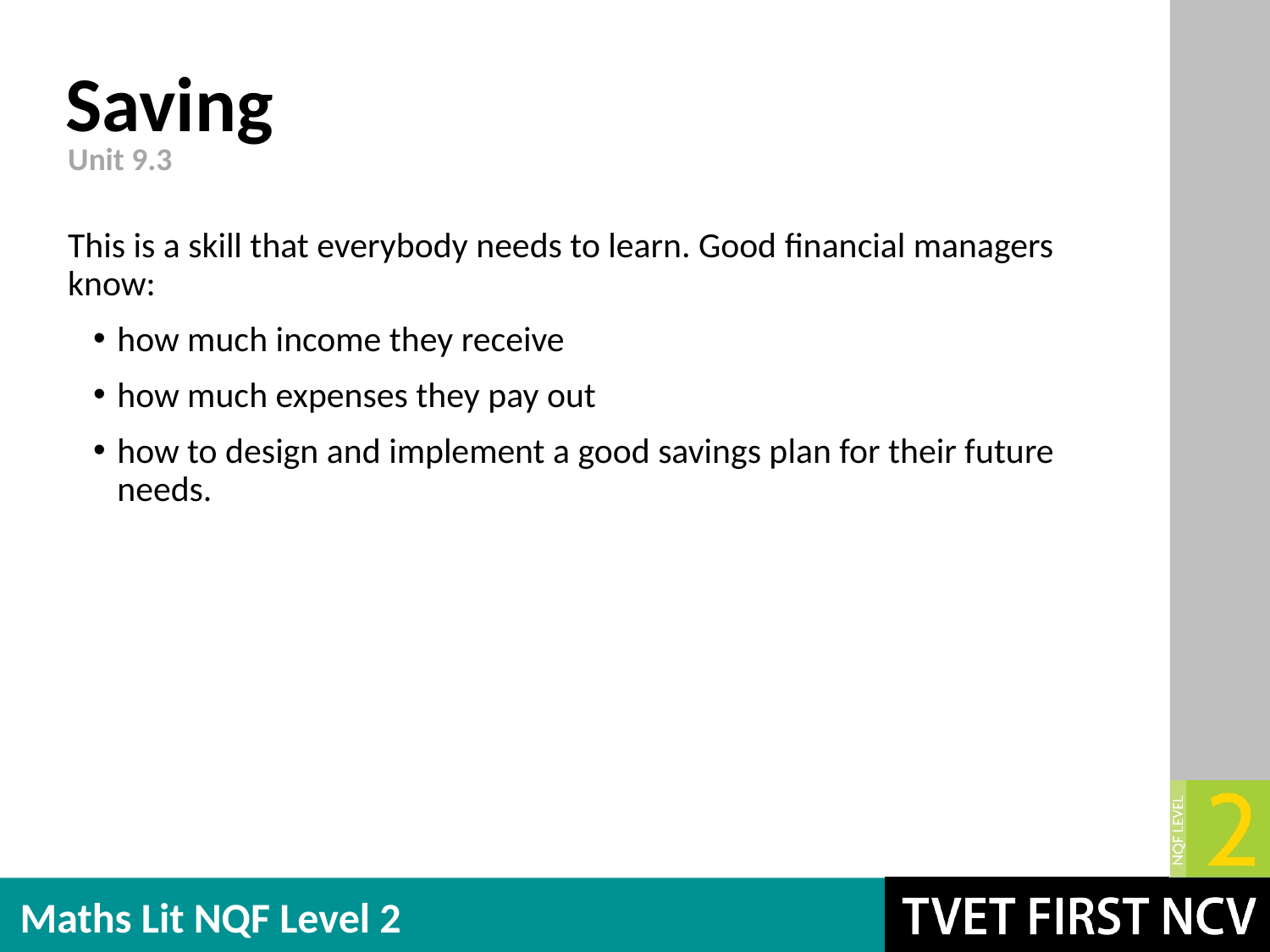

# Saving
Unit 9.3
This is a skill that everybody needs to learn. Good financial managers know:
how much income they receive
how much expenses they pay out
how to design and implement a good savings plan for their future needs.